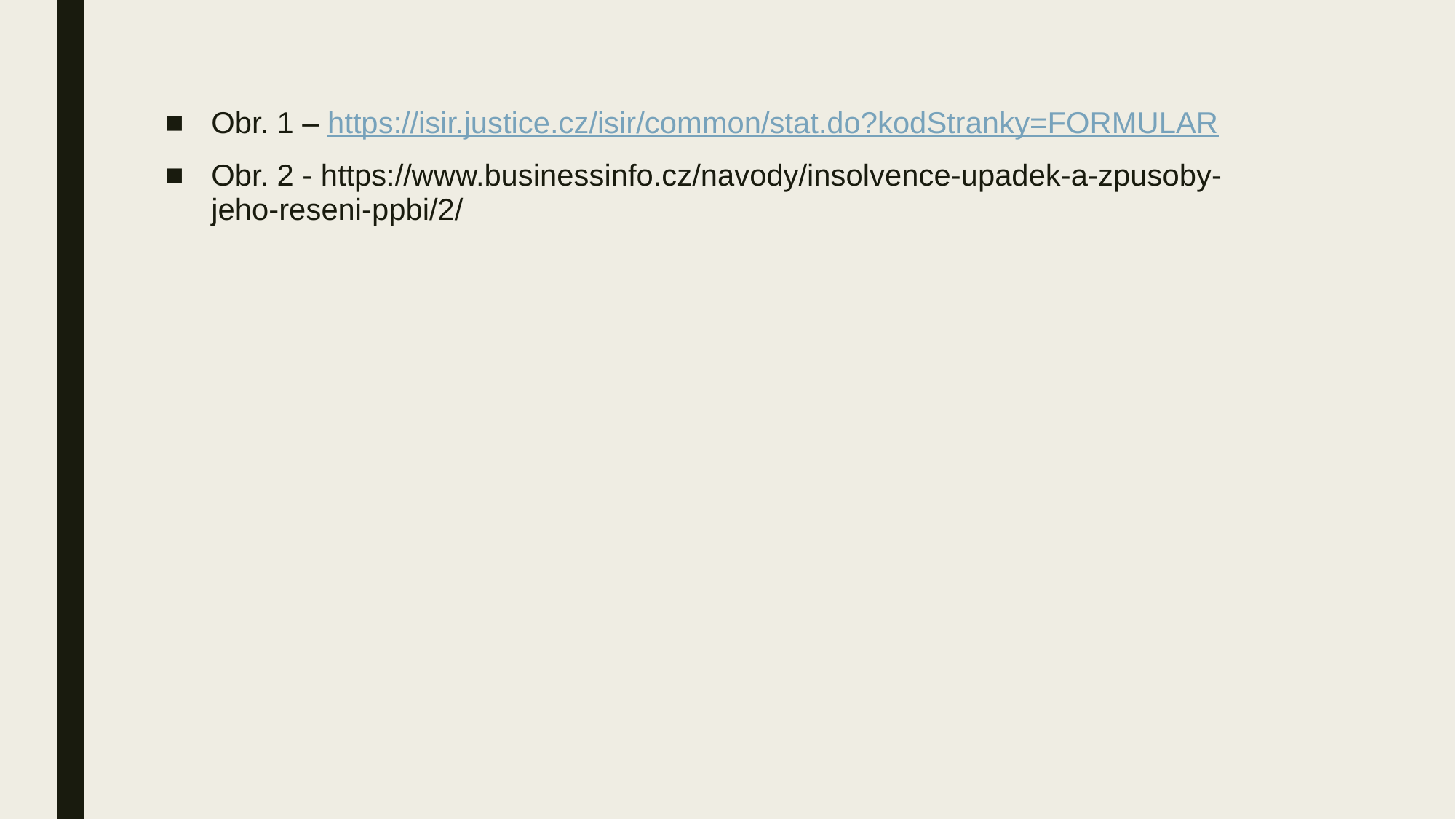

Obr. 1 – https://isir.justice.cz/isir/common/stat.do?kodStranky=FORMULAR
Obr. 2 - https://www.businessinfo.cz/navody/insolvence-upadek-a-zpusoby-jeho-reseni-ppbi/2/